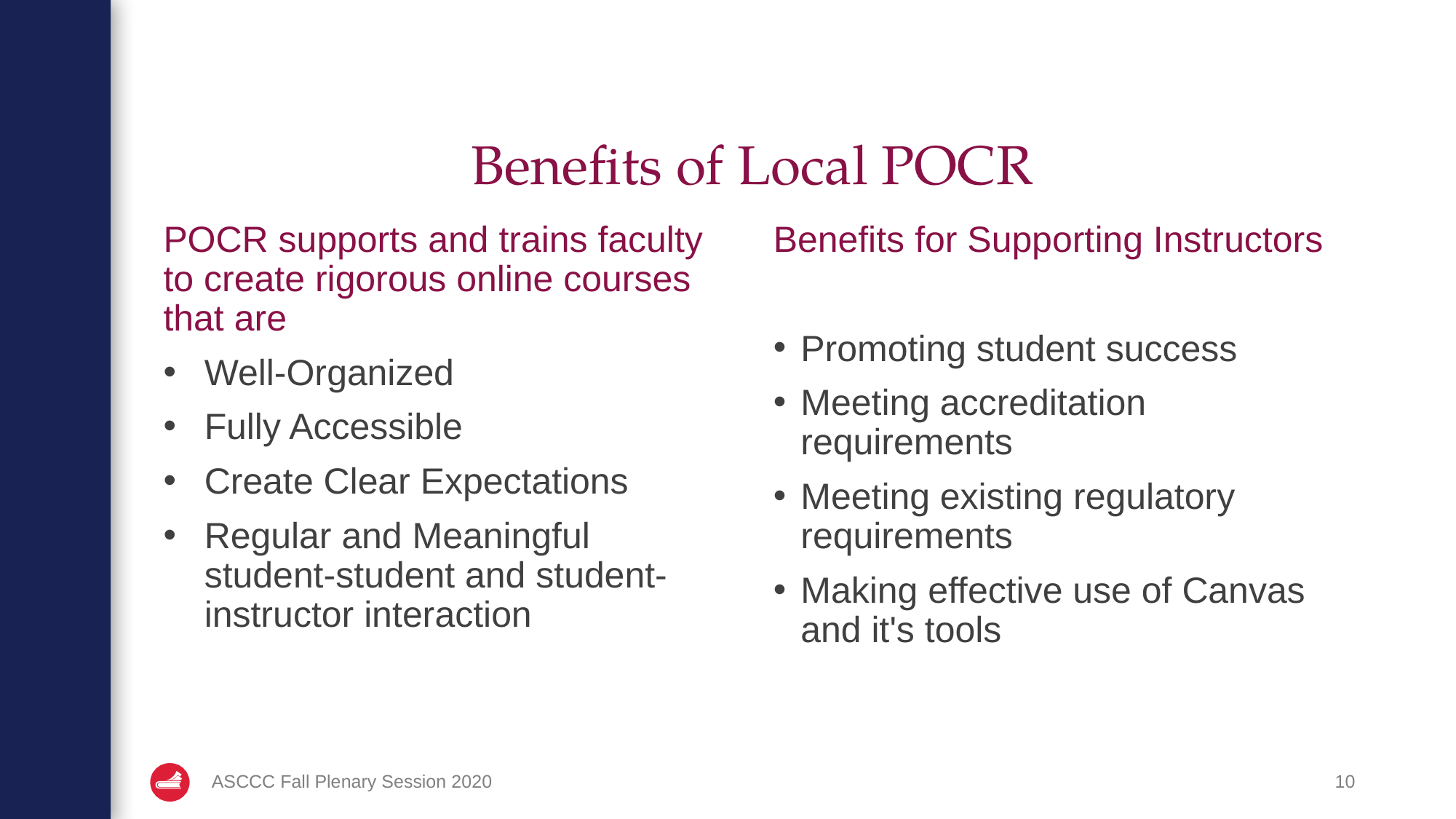

# Benefits of Local POCR
Benefits for Supporting Instructors

Promoting student success
Meeting accreditation requirements
Meeting existing regulatory requirements
Making effective use of Canvas and it's tools

POCR supports and trains faculty to create rigorous online courses that are
Well-Organized
Fully Accessible
Create Clear Expectations
Regular and Meaningful student-student and student-instructor interaction

ASCCC Fall Plenary Session 2020
10